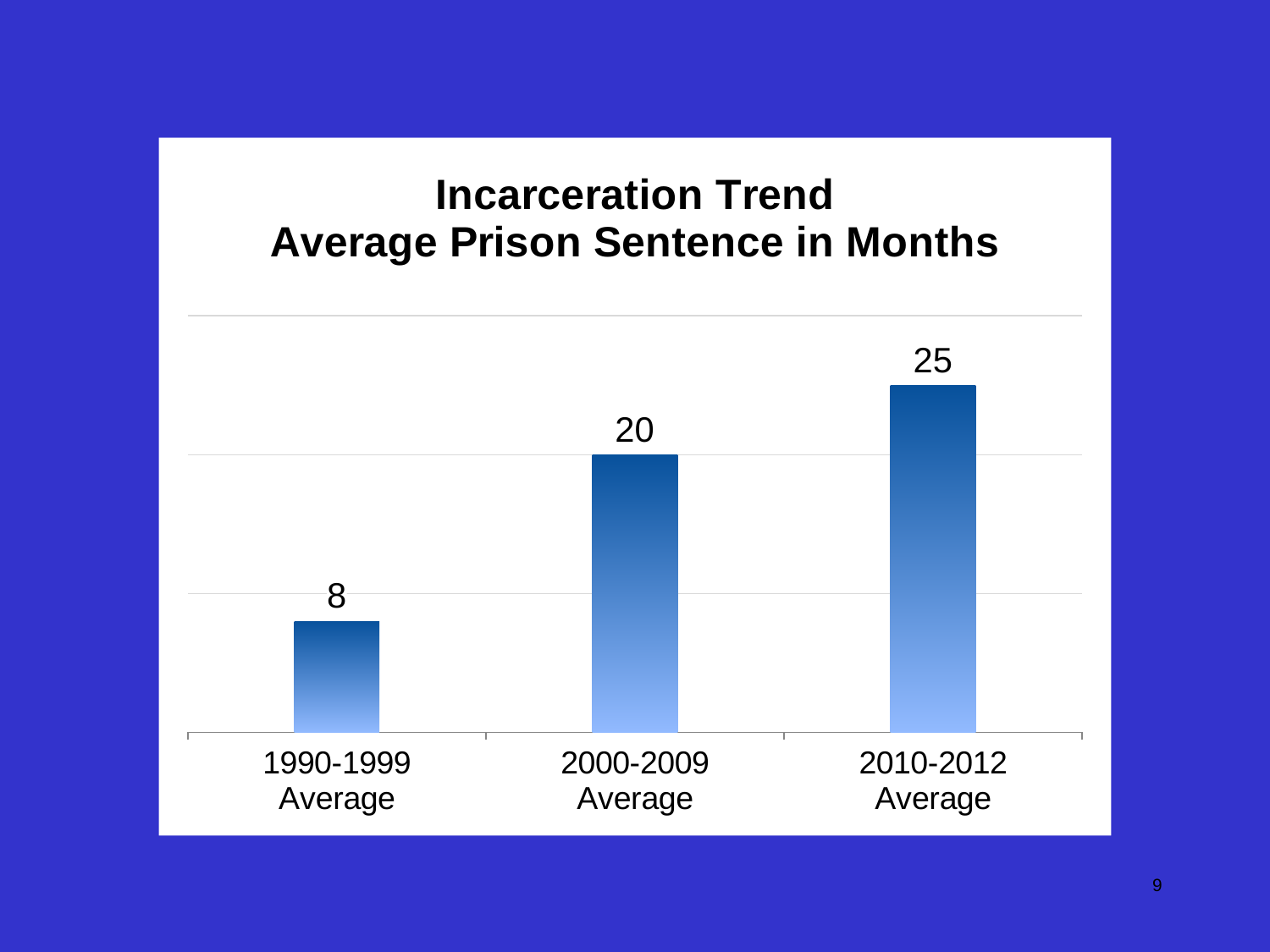

### Chart: Incarceration Trend
Average Prison Sentence in Months

| Category |  |
|---|---|
| 1990-1999
Average | 8.0 |
| 2000-2009
Average | 20.0 |
| 2010-2012
Average | 25.0 |
9